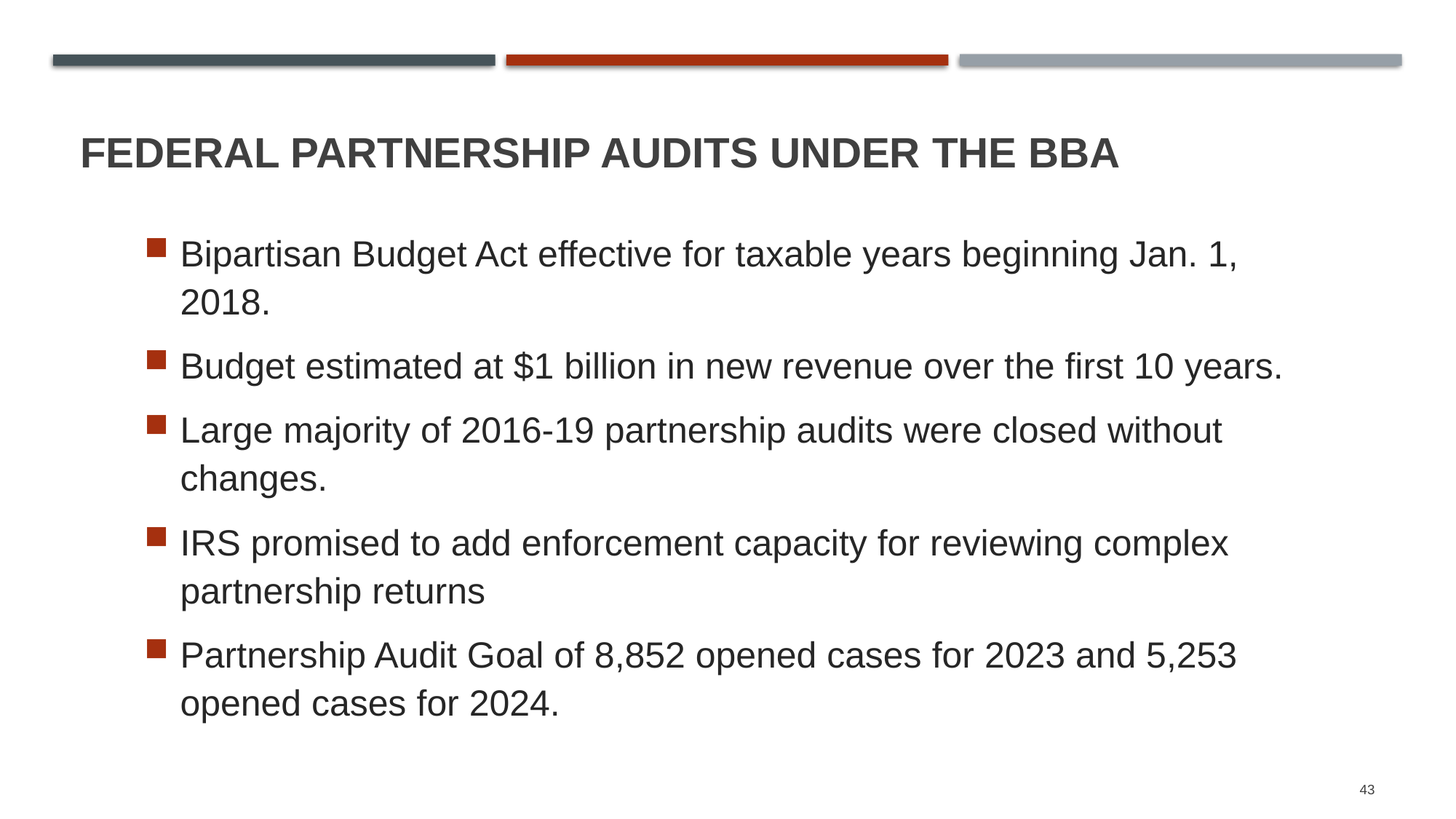

# Federal Partnership audits under the bba
Bipartisan Budget Act effective for taxable years beginning Jan. 1, 2018.
Budget estimated at $1 billion in new revenue over the first 10 years.
Large majority of 2016-19 partnership audits were closed without changes.
IRS promised to add enforcement capacity for reviewing complex partnership returns
Partnership Audit Goal of 8,852 opened cases for 2023 and 5,253 opened cases for 2024.
43